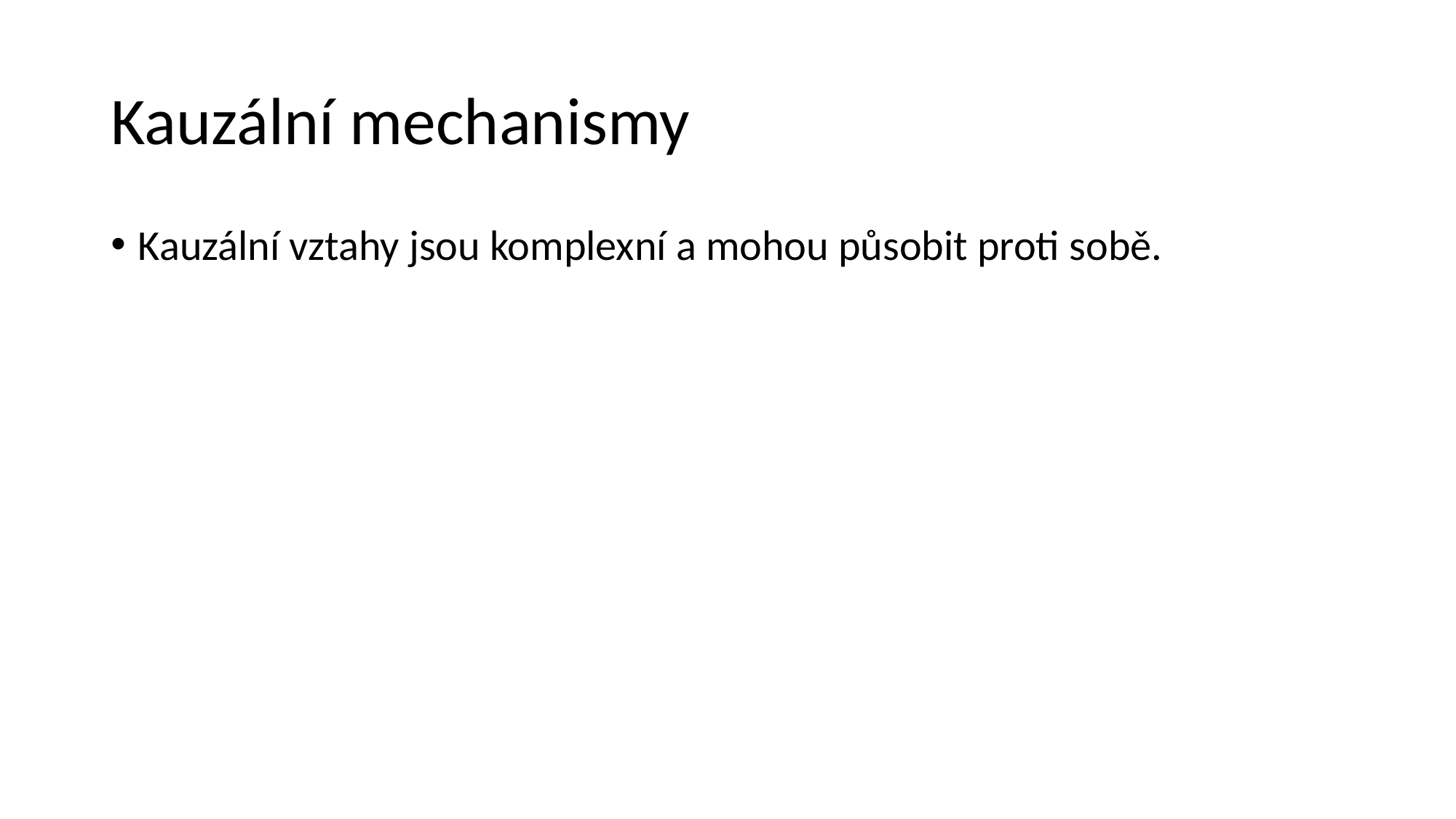

# Kauzální mechanismy
Kauzální vztahy jsou komplexní a mohou působit proti sobě.